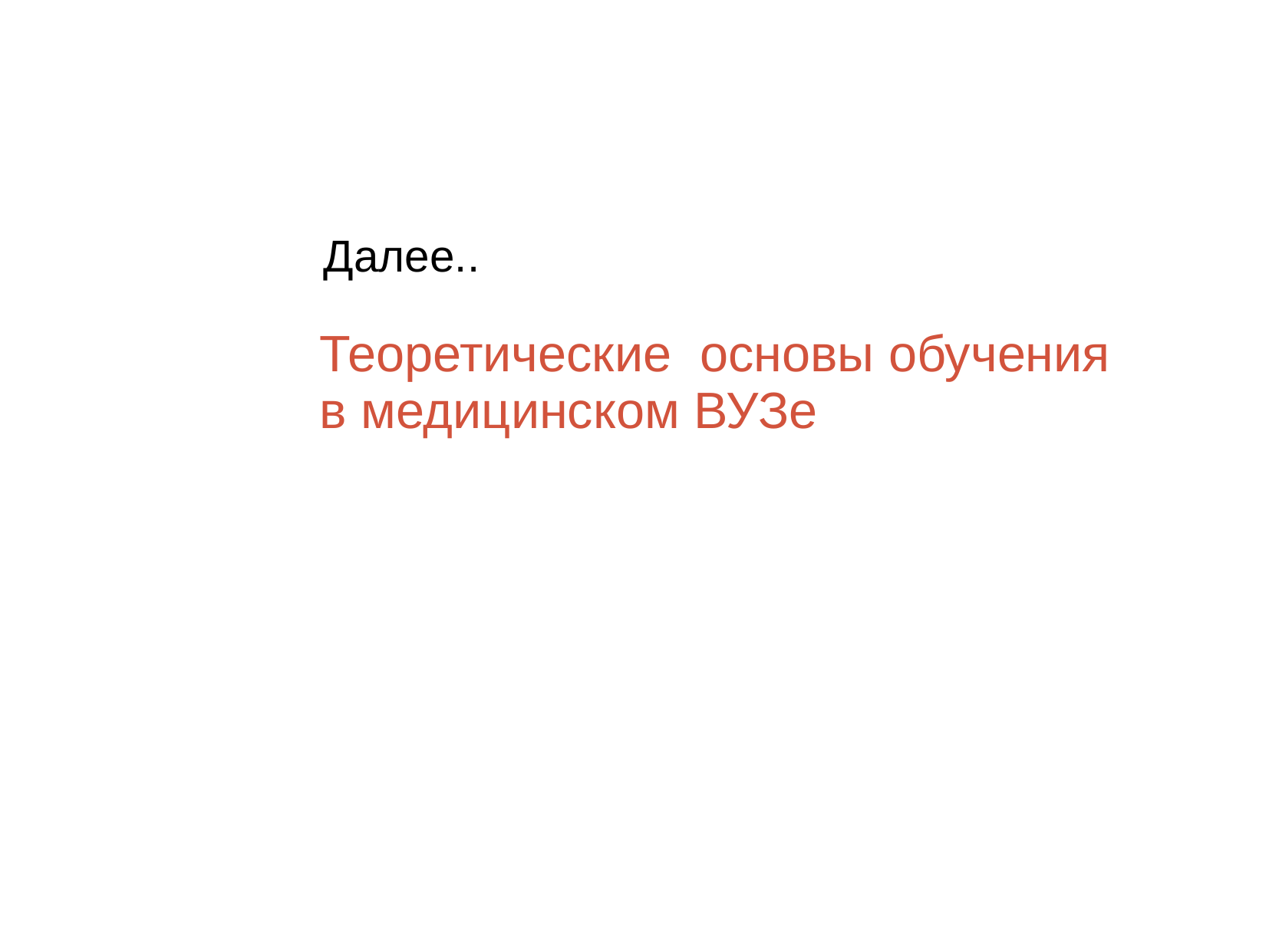

Далее..

Теоретические  основы обучения в медицинском ВУЗе